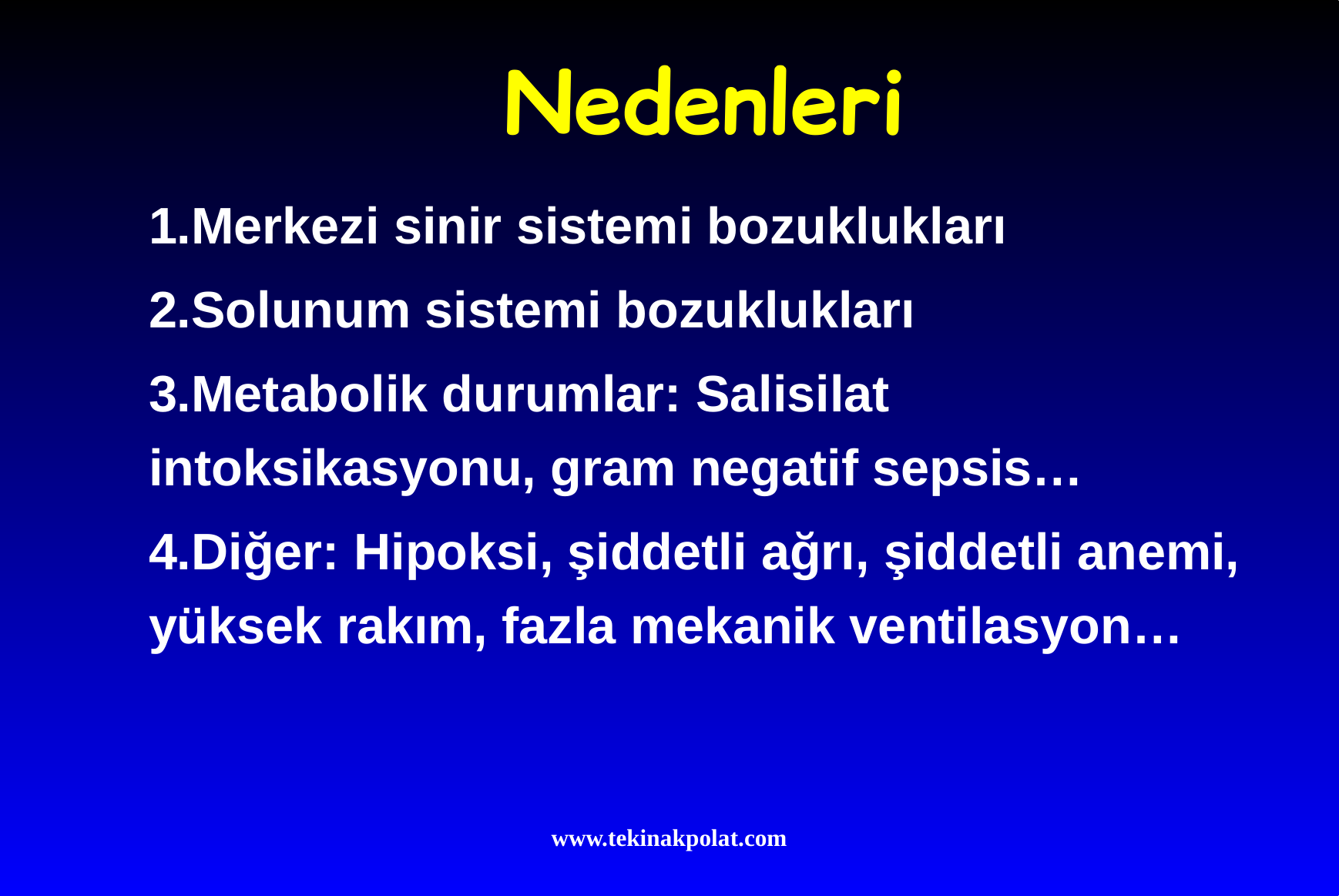

# Nedenleri
1.Merkezi sinir sistemi bozuklukları
2.Solunum sistemi bozuklukları
3.Metabolik durumlar: Salisilat intoksikasyonu, gram negatif sepsis…
4.Diğer: Hipoksi, şiddetli ağrı, şiddetli anemi, yüksek rakım, fazla mekanik ventilasyon…

www.tekinakpolat.com